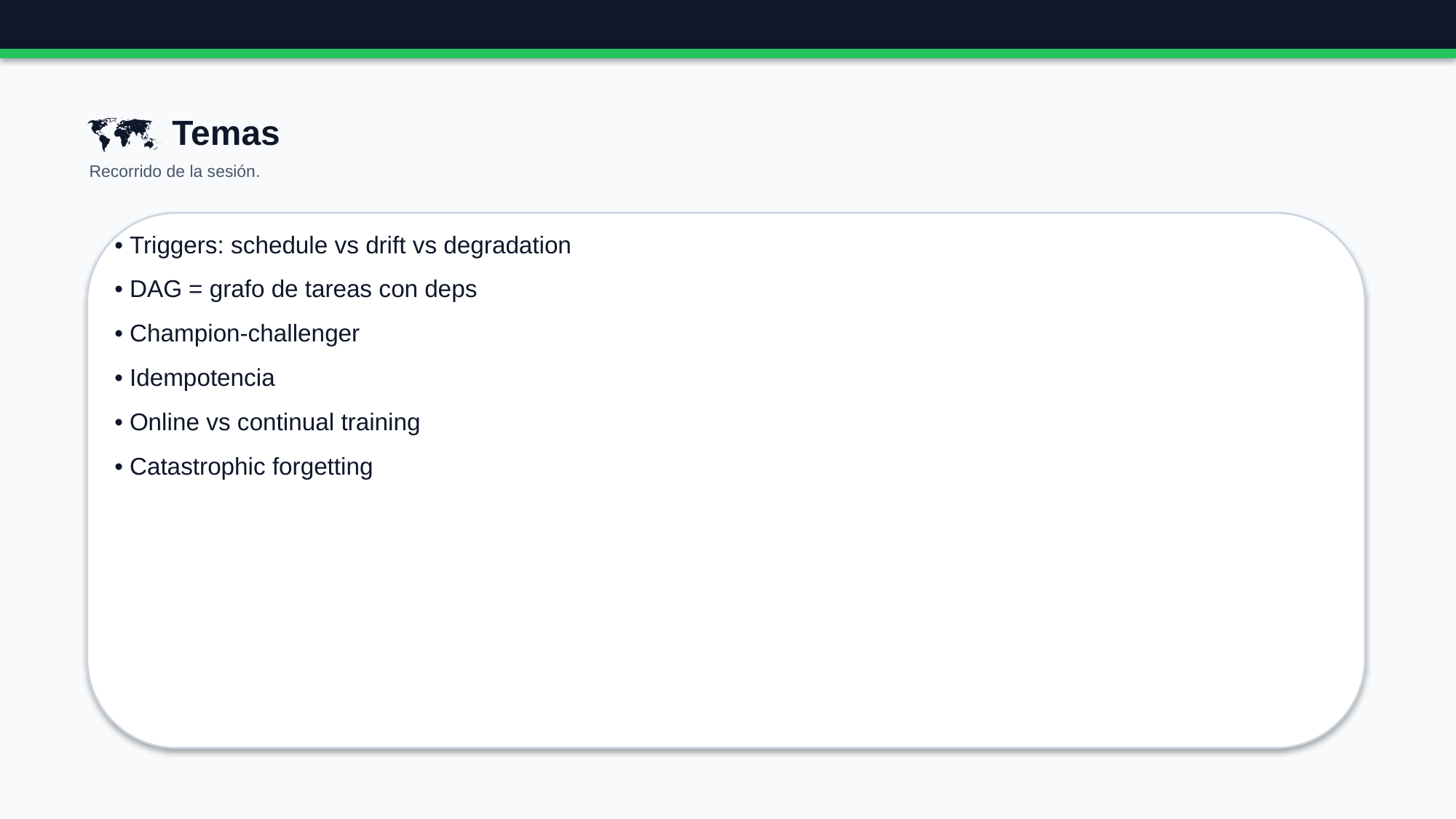

🗺️ Temas
Recorrido de la sesión.

• Triggers: schedule vs drift vs degradation
• DAG = grafo de tareas con deps
• Champion-challenger
• Idempotencia
• Online vs continual training
• Catastrophic forgetting